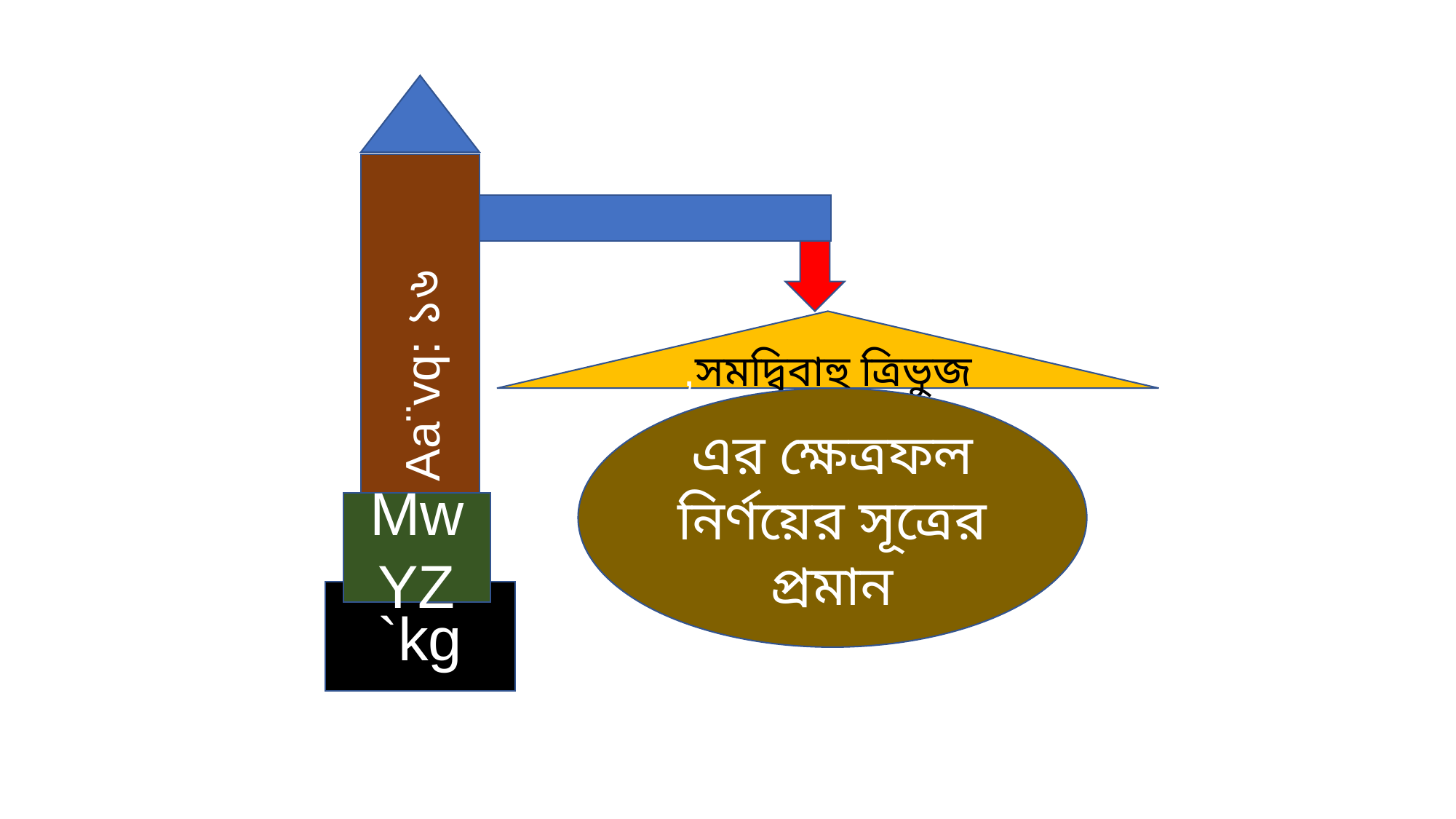

Aa¨vq: ১৬

MwYZ
`kg
,সমদ্বিবাহু ত্রিভুজ
এর ক্ষেত্রফল নির্ণয়ের সূত্রের প্রমান